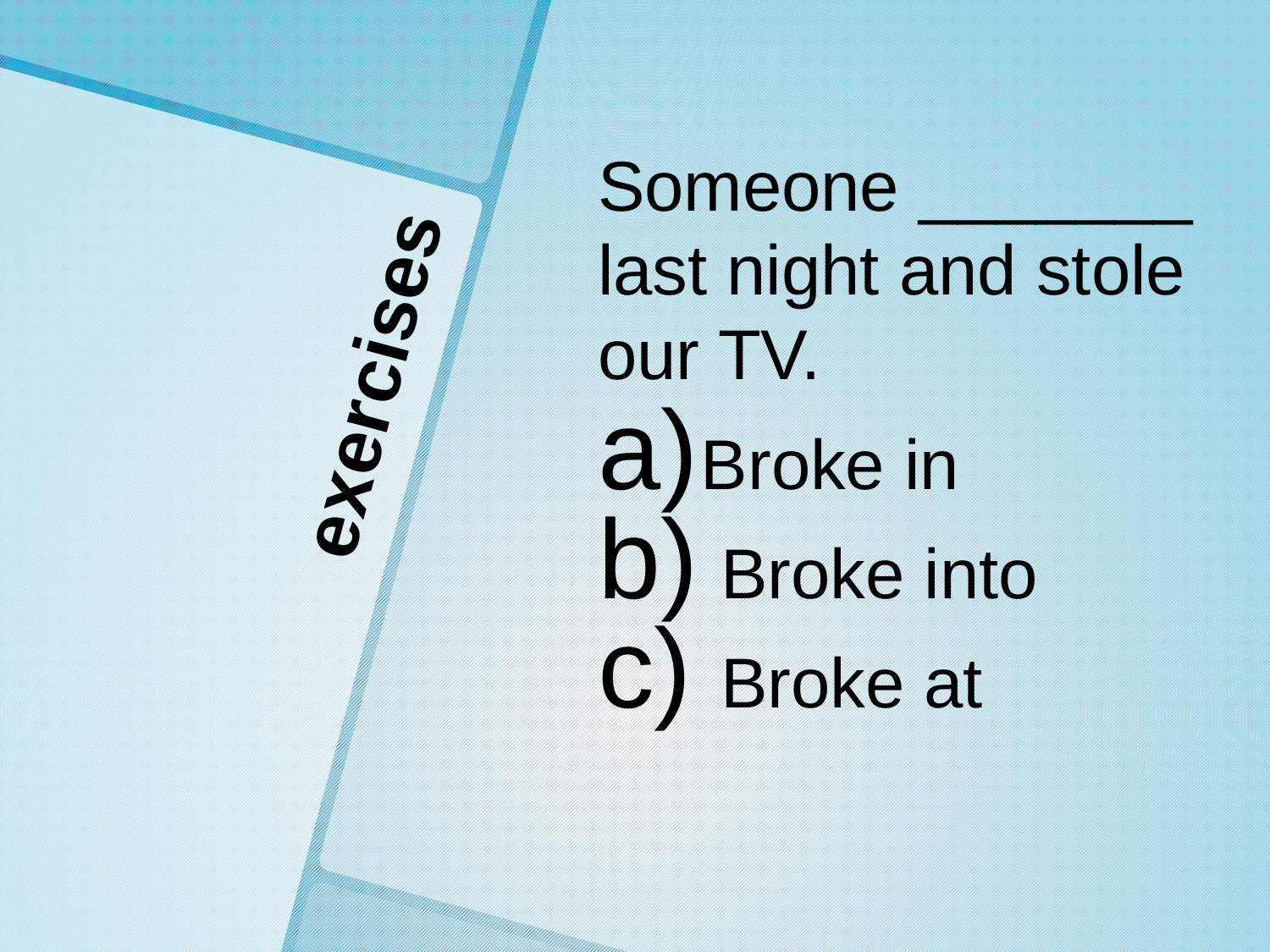

Someone _______ last night and stole our TV.
Broke in
 Broke into
 Broke at
# exercises